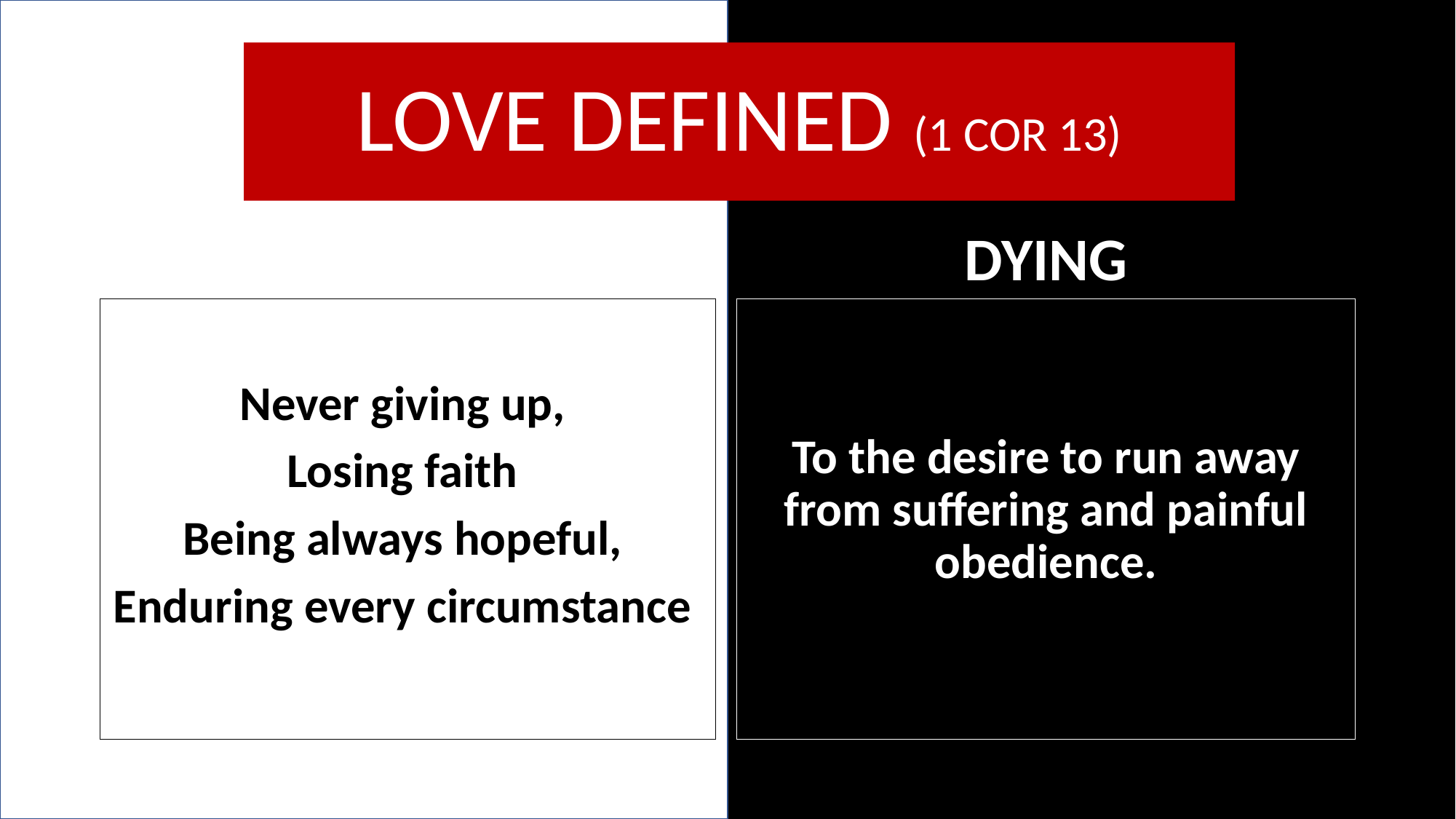

LOVE DEFINED (1 COR 13)

DYING

Never giving up,
Losing faith
Being always hopeful,
Enduring every circumstance

To the desire to run away from suffering and painful obedience.